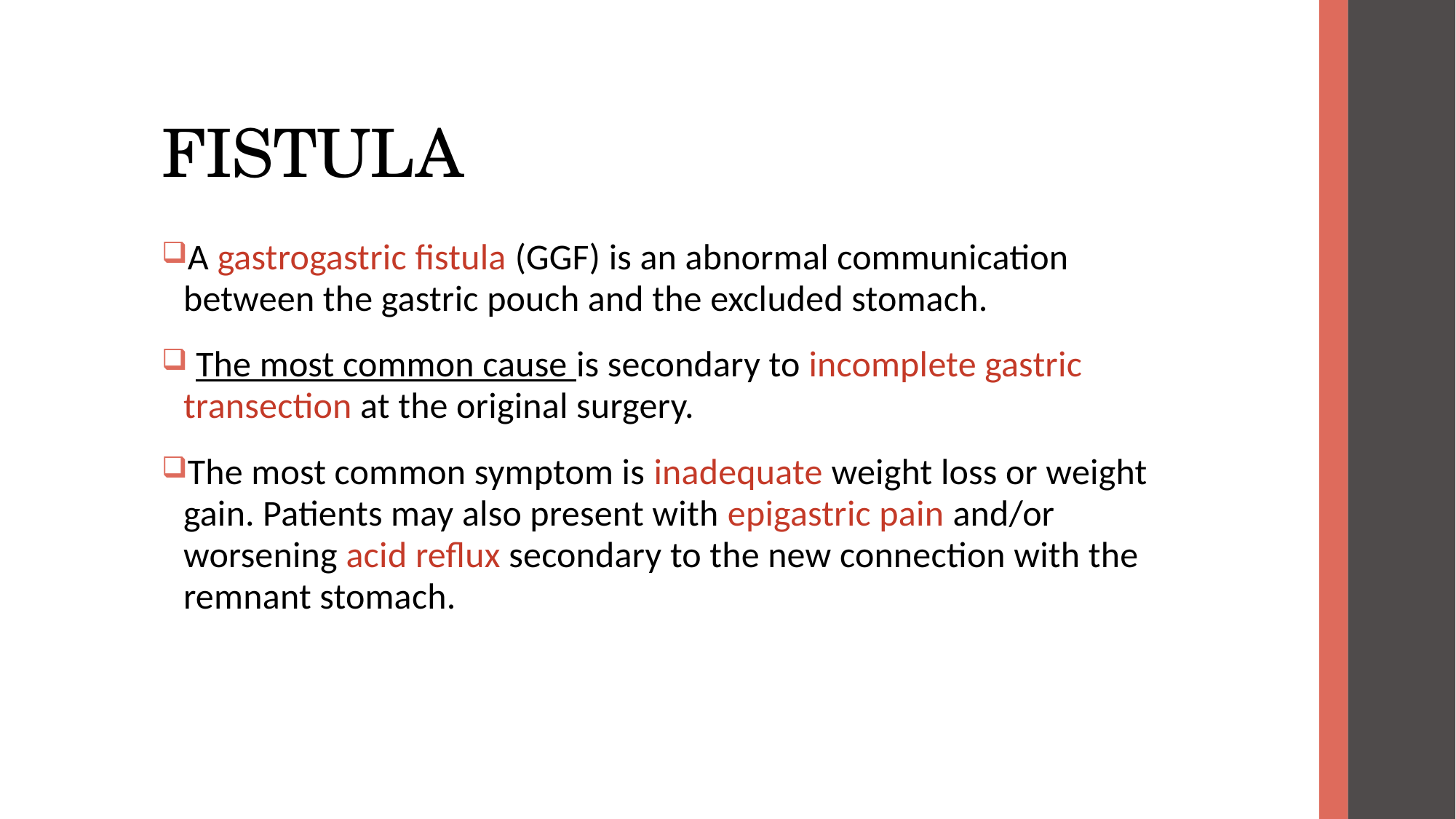

# FISTULA
A gastrogastric fistula (GGF) is an abnormal communication between the gastric pouch and the excluded stomach.
 The most common cause is secondary to incomplete gastric transection at the original surgery.
The most common symptom is inadequate weight loss or weight gain. Patients may also present with epigastric pain and/or worsening acid reflux secondary to the new connection with the remnant stomach.